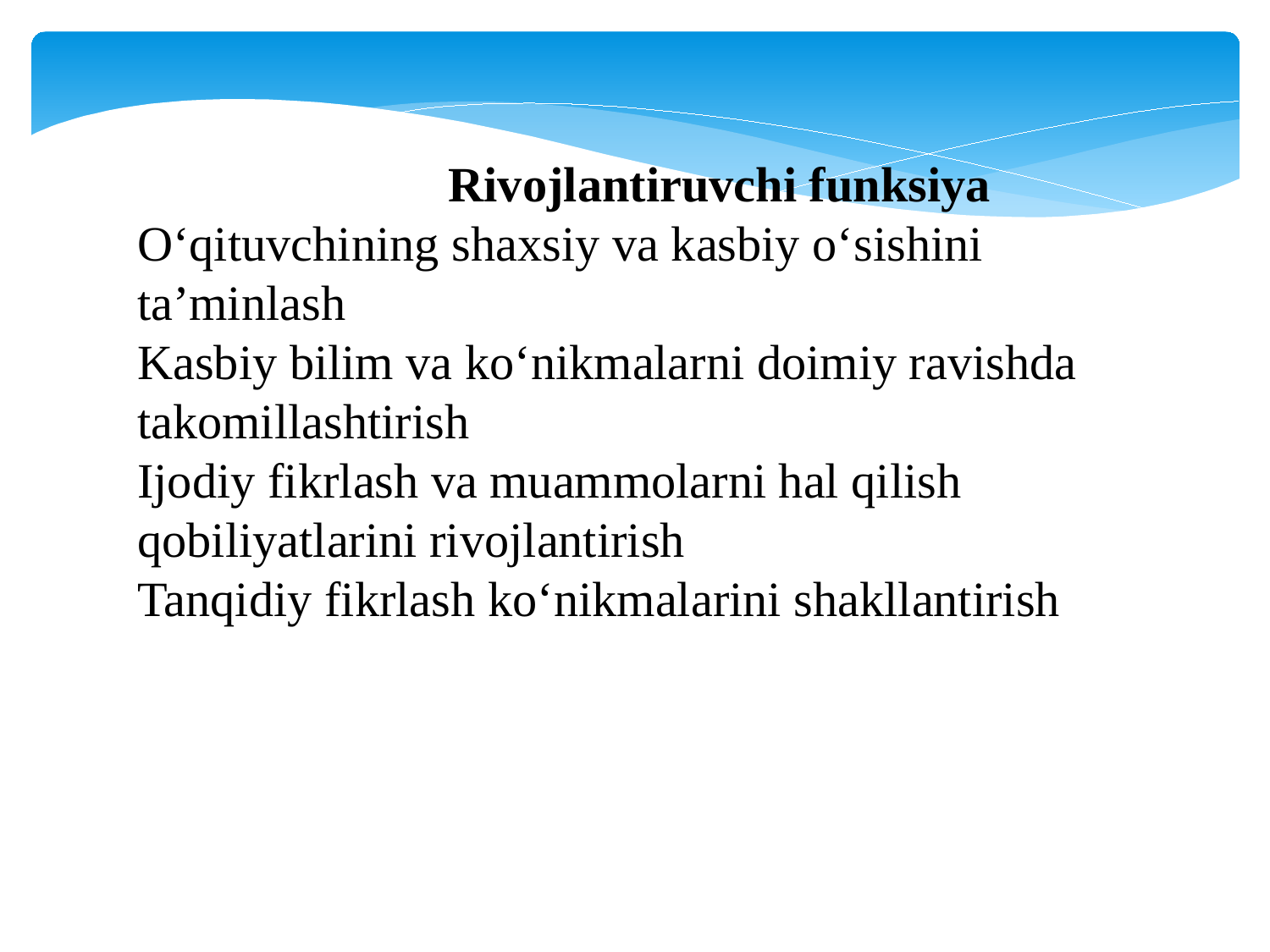

Rivojlantiruvchi funksiya
O‘qituvchining shaxsiy va kasbiy o‘sishini ta’minlash
Kasbiy bilim va ko‘nikmalarni doimiy ravishda takomillashtirish
Ijodiy fikrlash va muammolarni hal qilish qobiliyatlarini rivojlantirish
Tanqidiy fikrlash ko‘nikmalarini shakllantirish